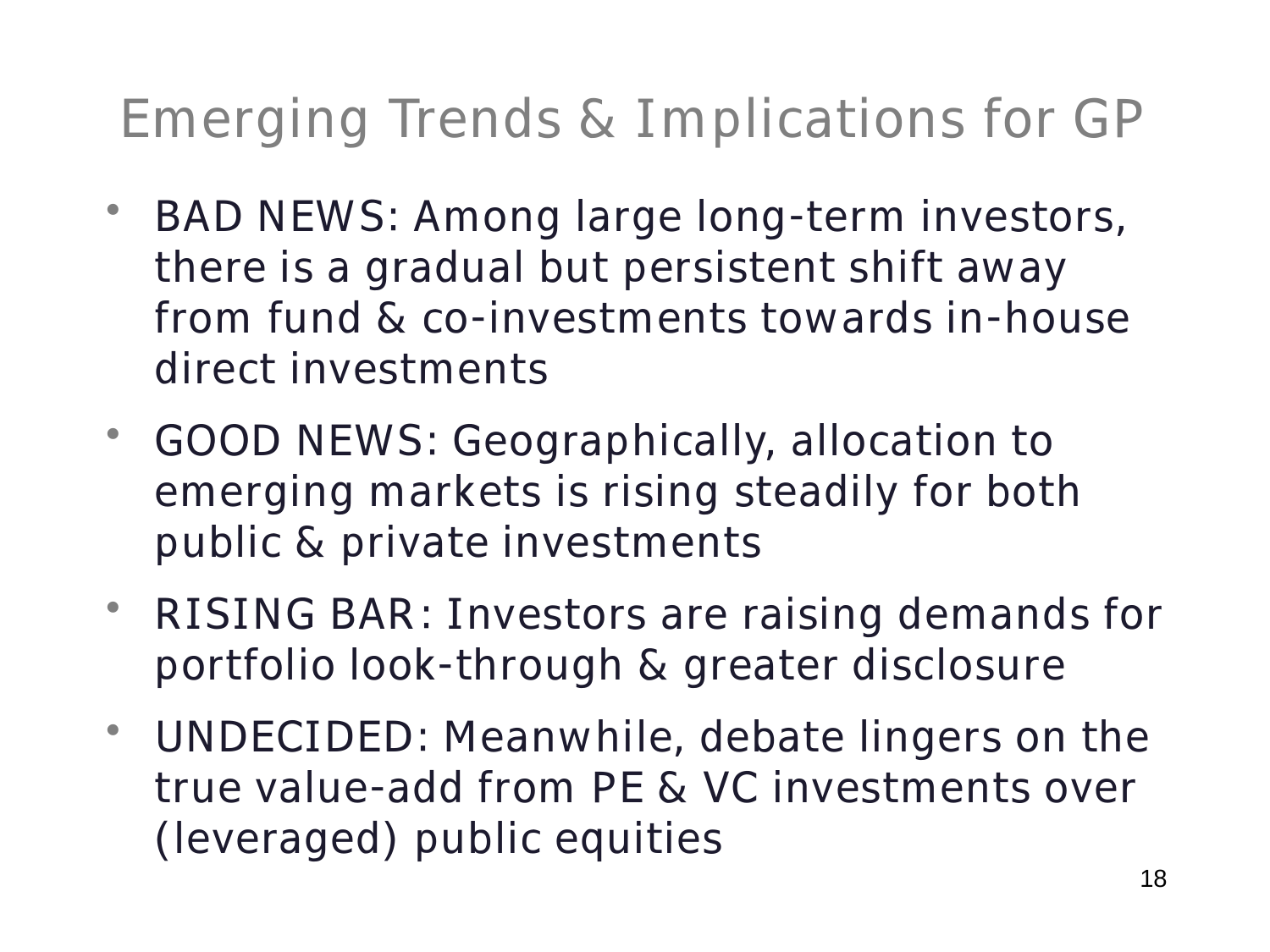

# Emerging Trends & Implications for GP
BAD NEWS: Among large long-term investors, there is a gradual but persistent shift away from fund & co-investments towards in-house direct investments
GOOD NEWS: Geographically, allocation to emerging markets is rising steadily for both public & private investments
RISING BAR: Investors are raising demands for portfolio look-through & greater disclosure
UNDECIDED: Meanwhile, debate lingers on the true value-add from PE & VC investments over (leveraged) public equities
18